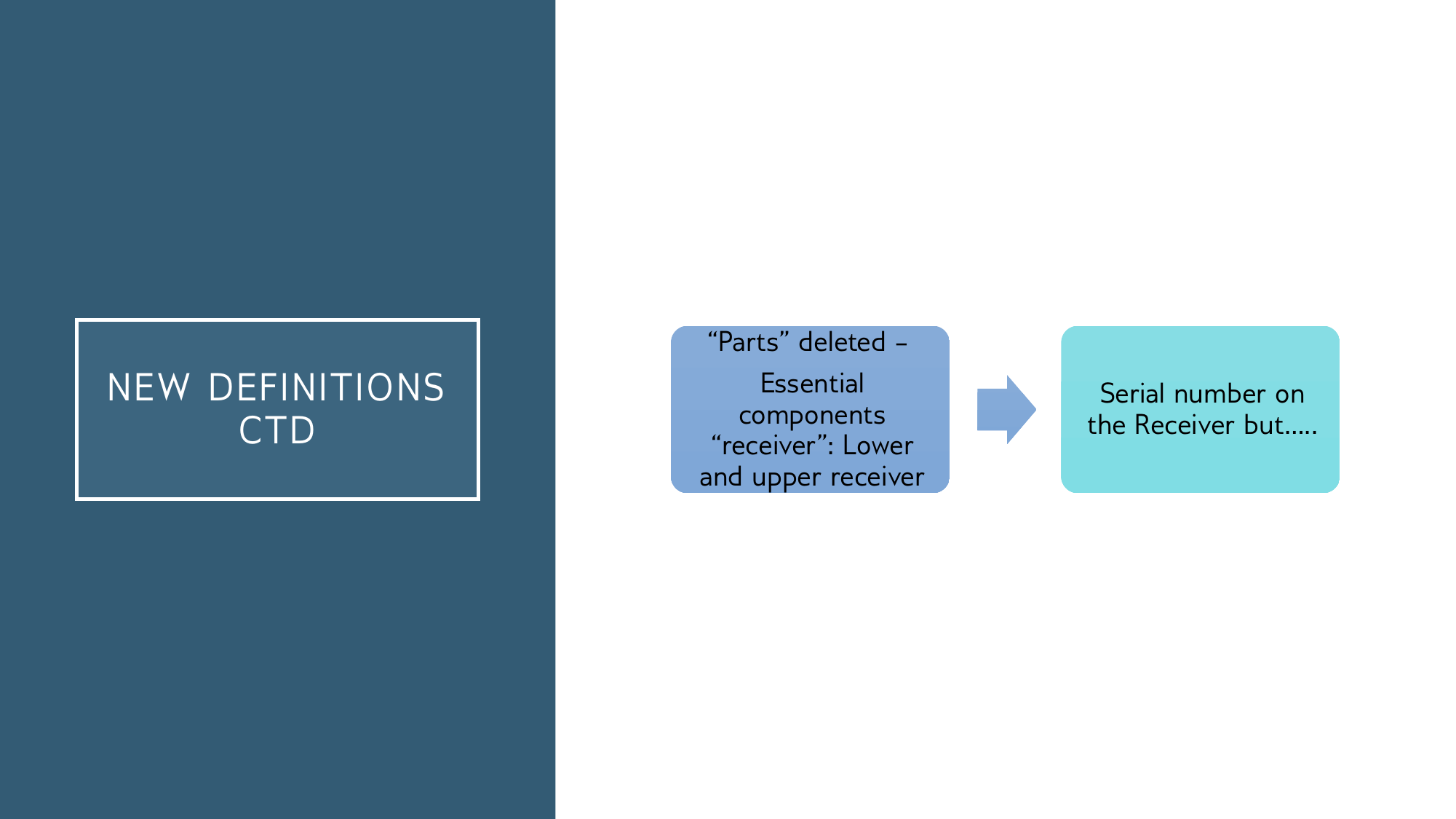

“Parts” deleted –
Essential components “receiver”: Lower and upper receiver

Serial number on the Receiver but…..
# NEW DEFINITIONS CTD